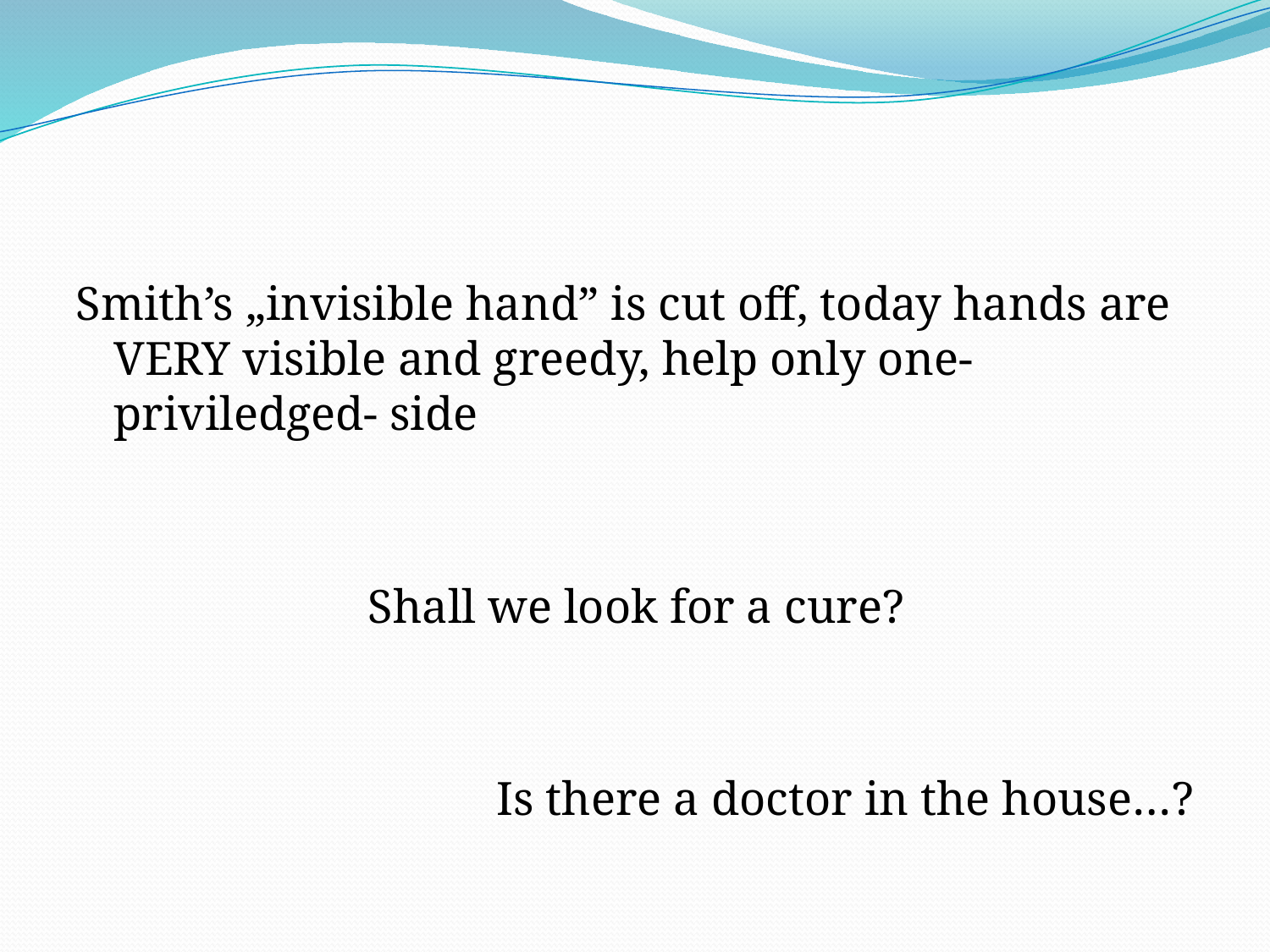

#
Smith’s „invisible hand” is cut off, today hands are VERY visible and greedy, help only one- priviledged- side

			Shall we look for a cure?

Is there a doctor in the house…?